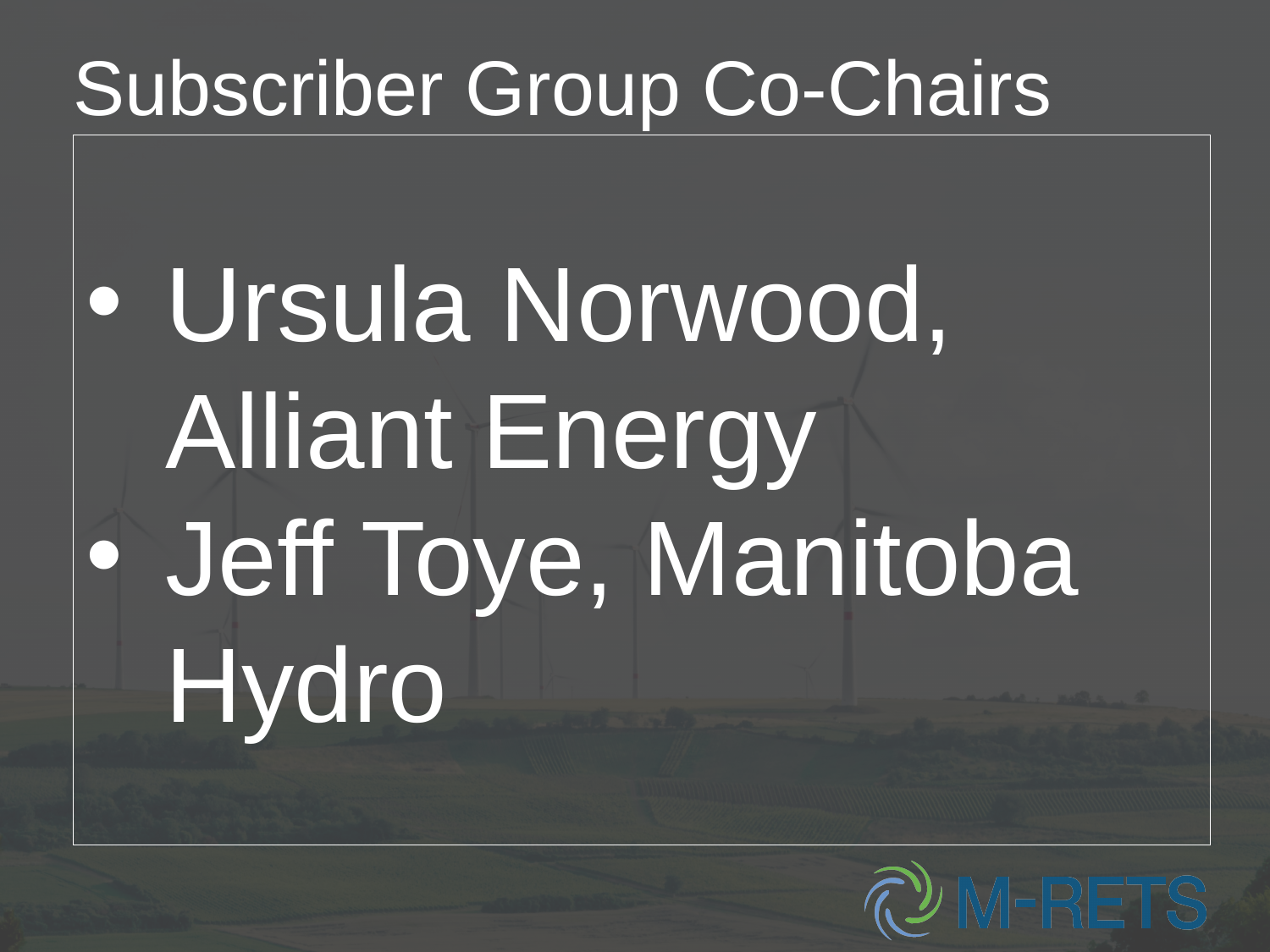

# Subscriber Group Co-Chairs
Ursula Norwood, Alliant Energy
Jeff Toye, Manitoba Hydro